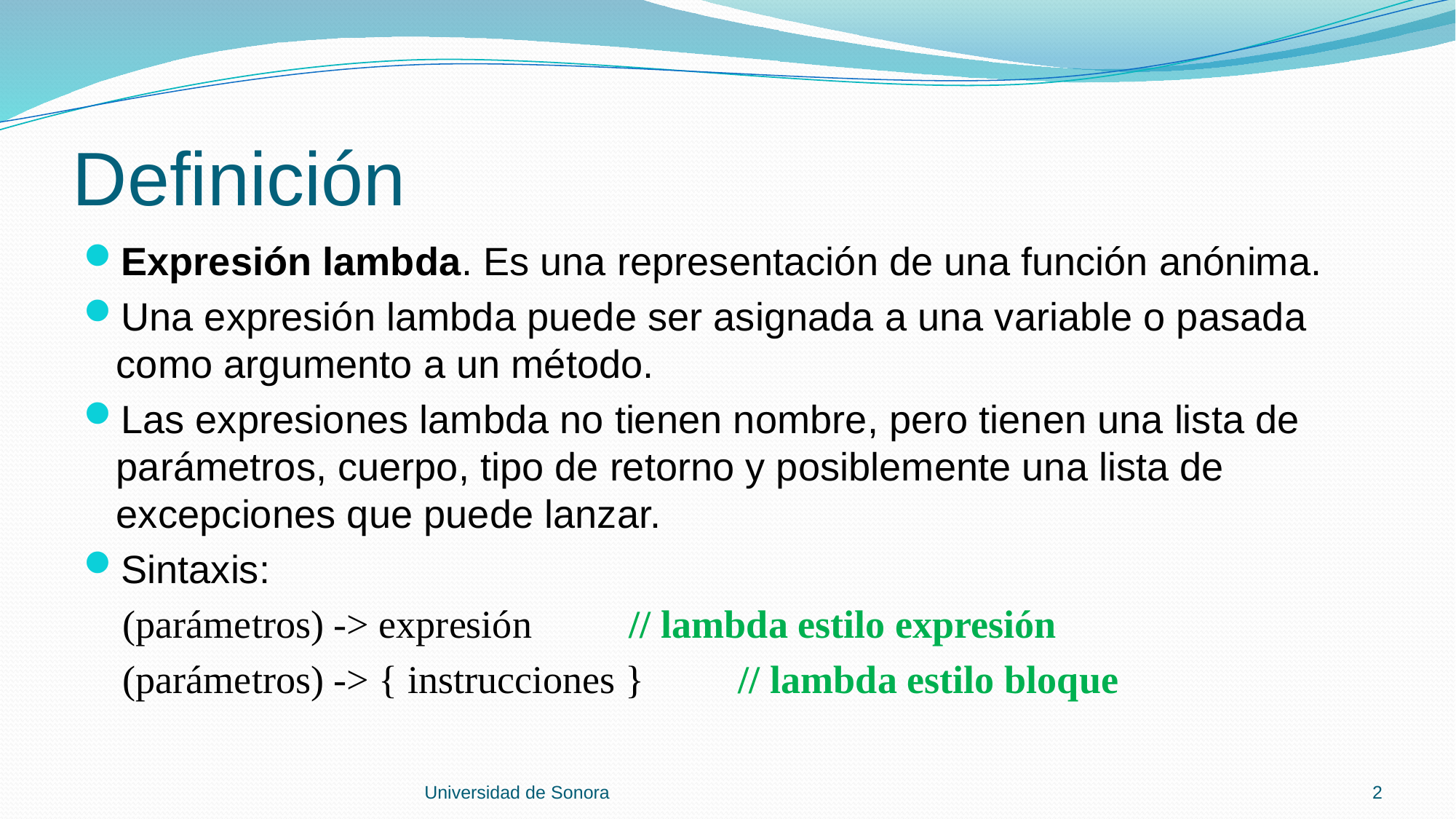

# Definición
Expresión lambda. Es una representación de una función anónima.
Una expresión lambda puede ser asignada a una variable o pasada como argumento a un método.
Las expresiones lambda no tienen nombre, pero tienen una lista de parámetros, cuerpo, tipo de retorno y posiblemente una lista de excepciones que puede lanzar.
Sintaxis:
    (parámetros) -> expresión	// lambda estilo expresión
    (parámetros) -> { instrucciones }	// lambda estilo bloque

Universidad de Sonora
2